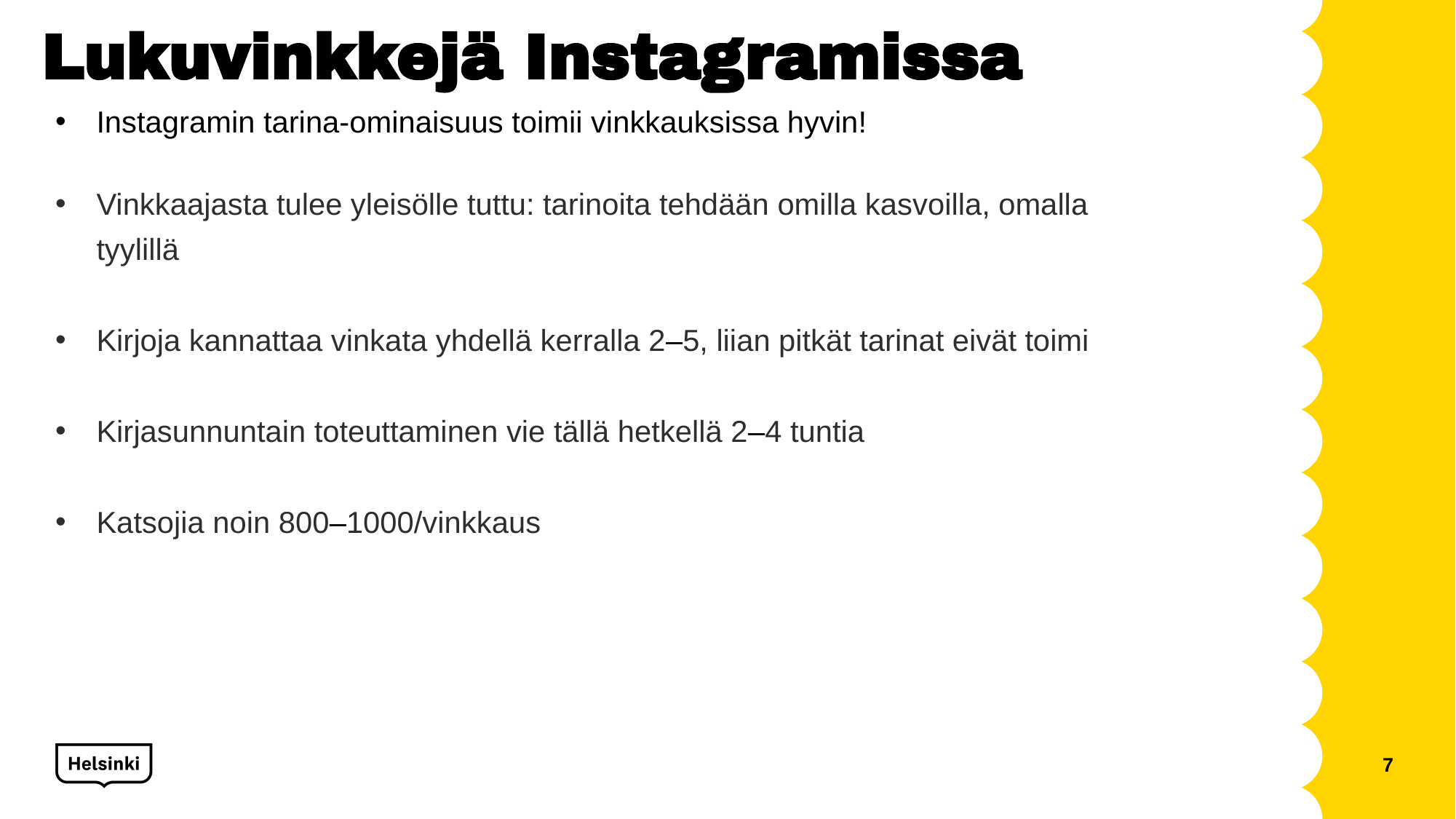

# Lukuvinkkejä Instagramissa
Instagramin tarina-ominaisuus toimii vinkkauksissa hyvin!
Vinkkaajasta tulee yleisölle tuttu: tarinoita tehdään omilla kasvoilla, omalla tyylillä
Kirjoja kannattaa vinkata yhdellä kerralla 2–5, liian pitkät tarinat eivät toimi
Kirjasunnuntain toteuttaminen vie tällä hetkellä 2–4 tuntia
Katsojia noin 800–1000/vinkkaus

7